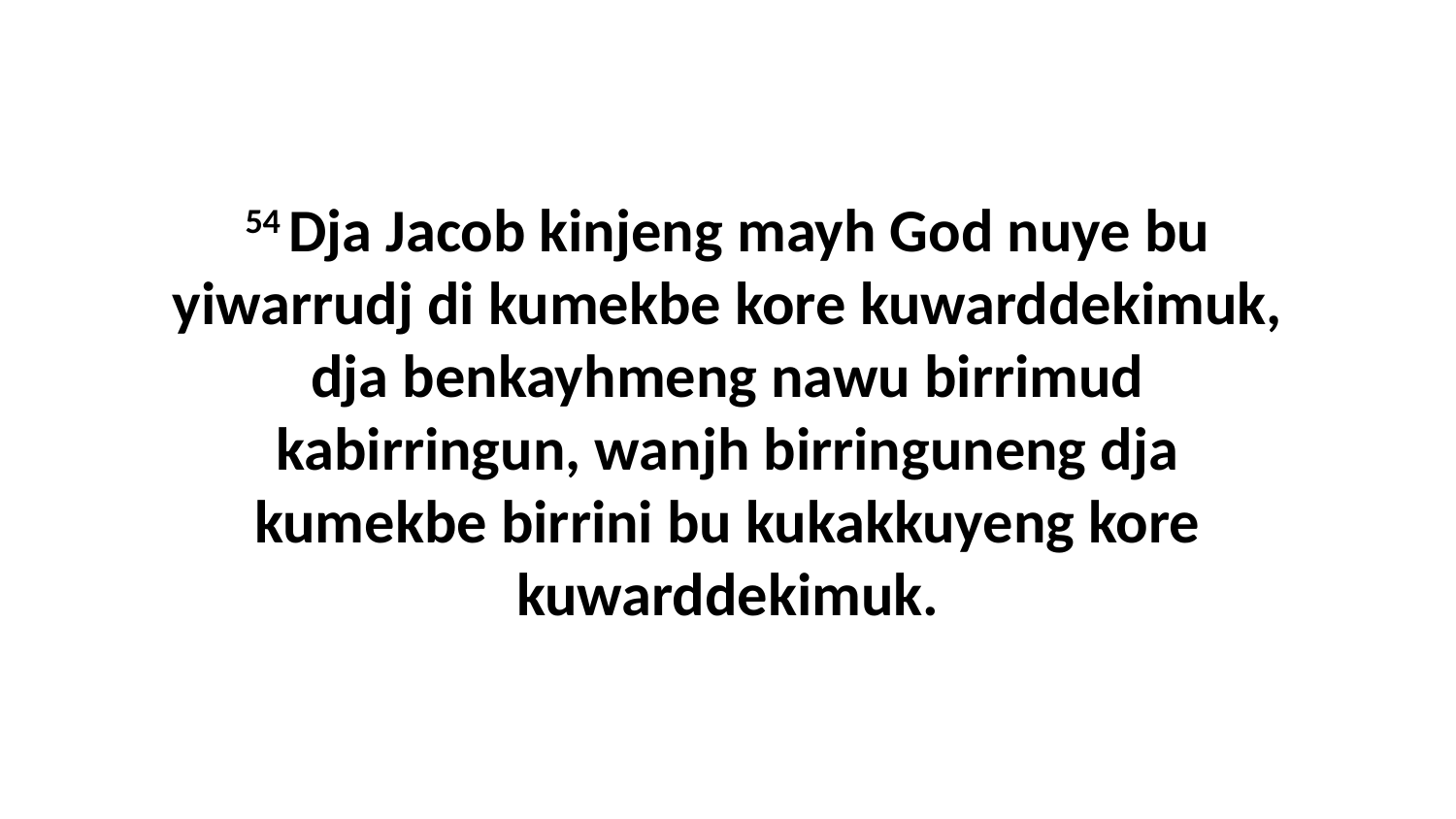

54 Dja Jacob kinjeng mayh God nuye bu yiwarrudj di kumekbe kore kuwarddekimuk, dja benkayhmeng nawu birrimud kabirringun, wanjh birringuneng dja kumekbe birrini bu kukakkuyeng kore kuwarddekimuk.